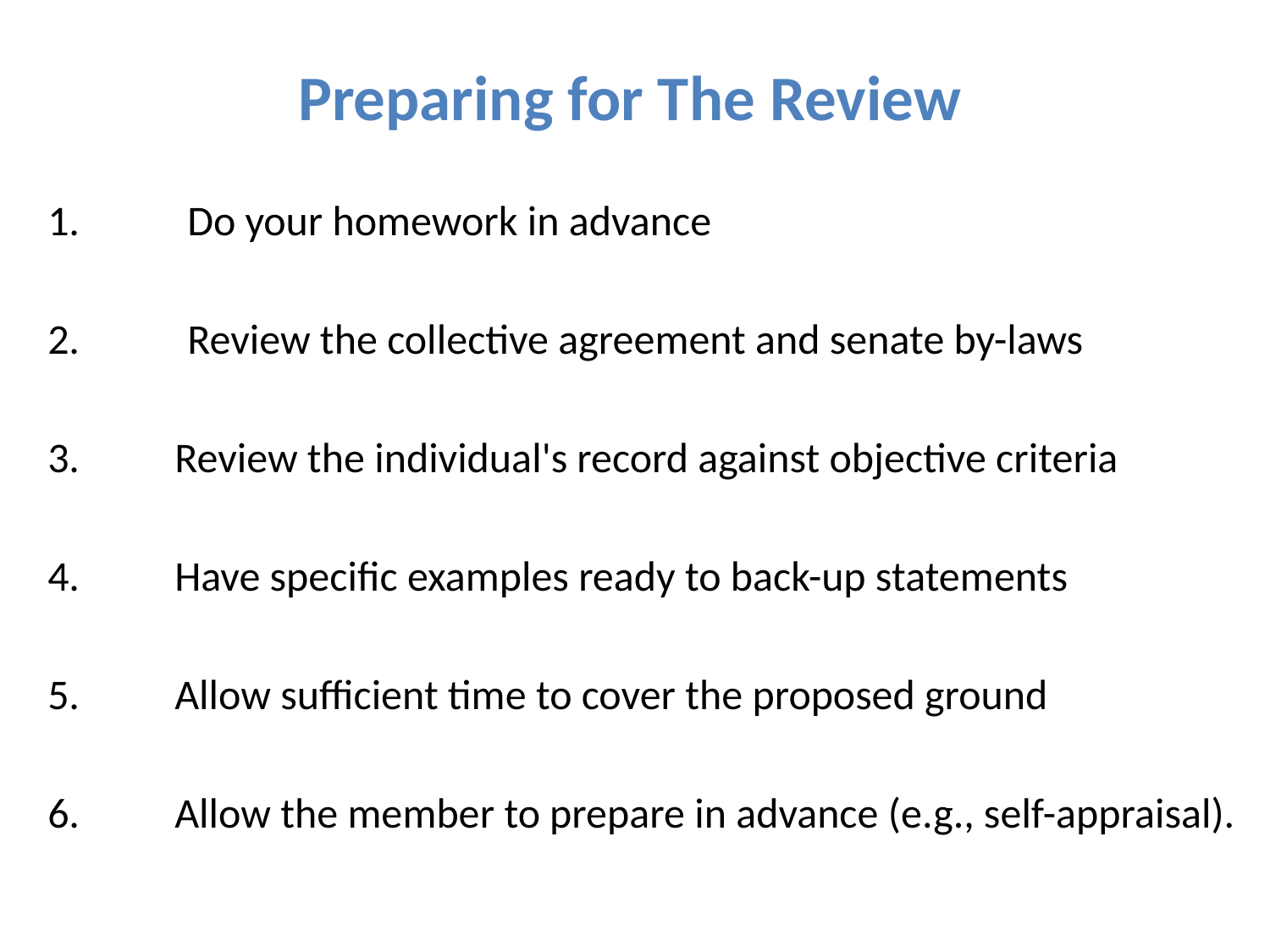

# Preparing for The Review

        Do your homework in advance

        Review the collective agreement and senate by-laws

3.   	Review the individual's record against objective criteria

4.	Have specific examples ready to back-up statements

5.	Allow sufficient time to cover the proposed ground

6.	Allow the member to prepare in advance (e.g., self-appraisal).